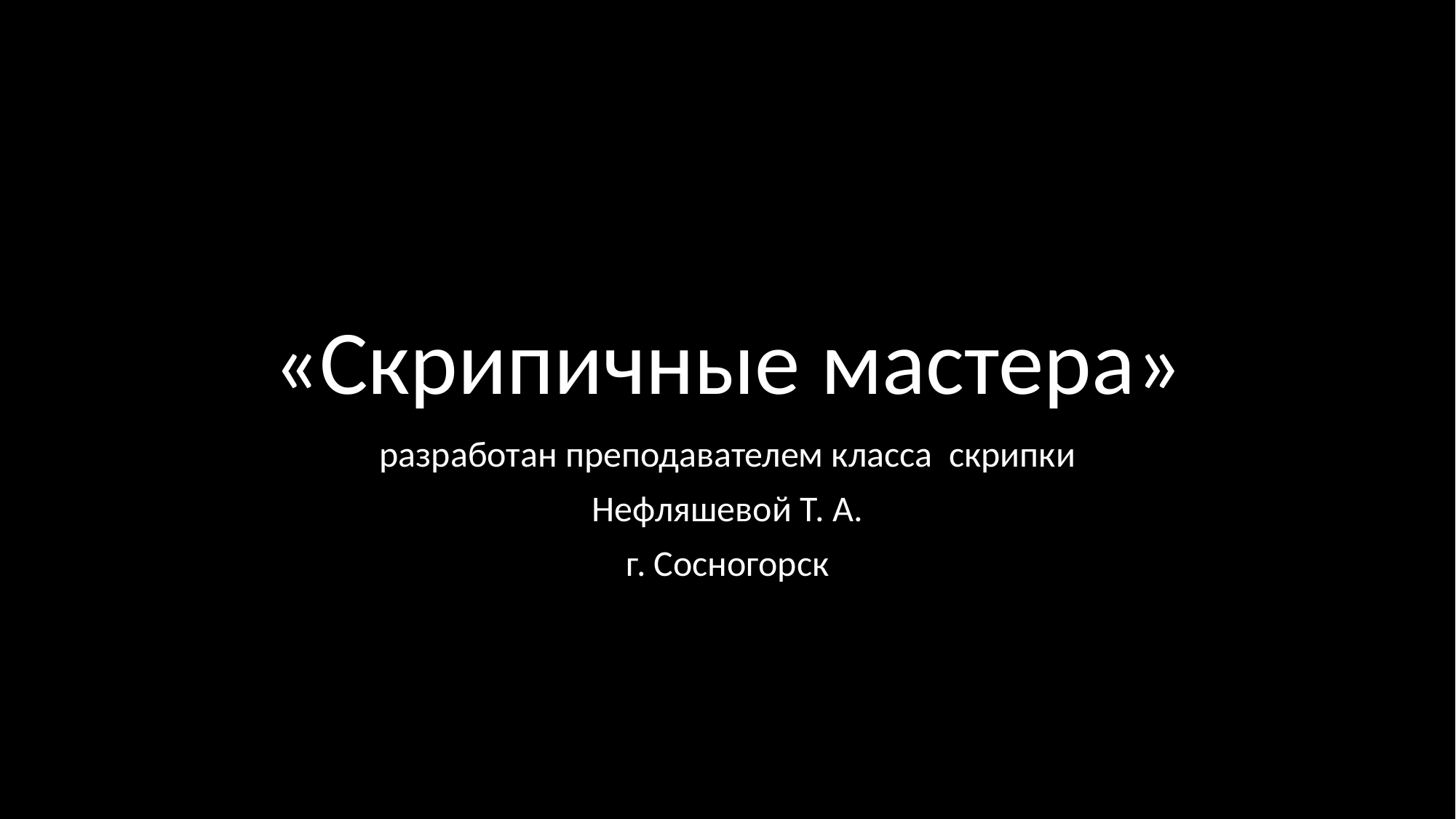

# «Скрипичные мастера»
разработан преподавателем класса  скрипки
Нефляшевой Т. А.
г. Сосногорск